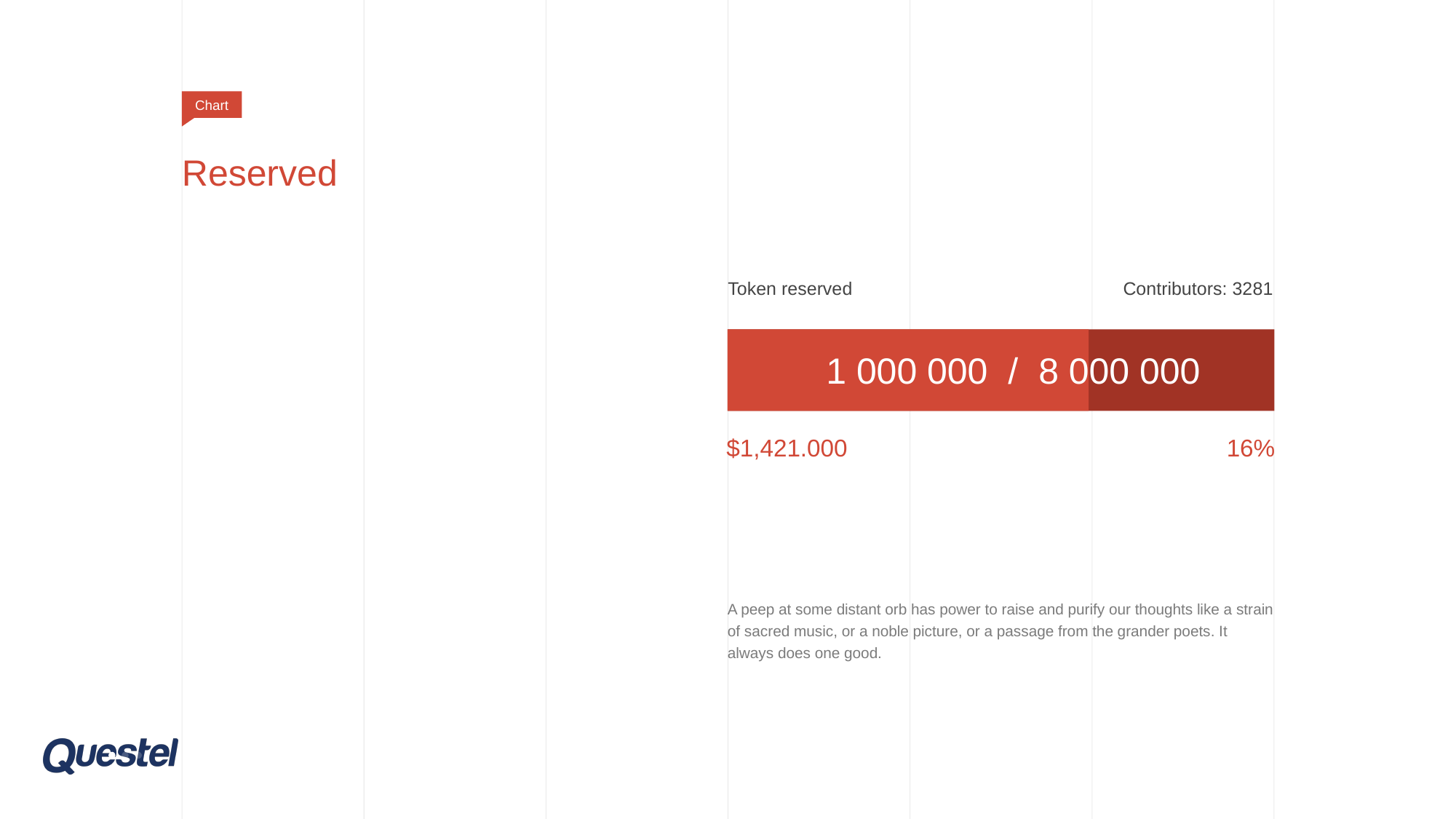

Chart

# Reserved

Token reserved
Contributors: 3281

1 000 000  /  8 000 000
$1,421.000
16%
A peep at some distant orb has power to raise and purify our thoughts like a strain of sacred music, or a noble picture, or a passage from the grander poets. It always does one good.